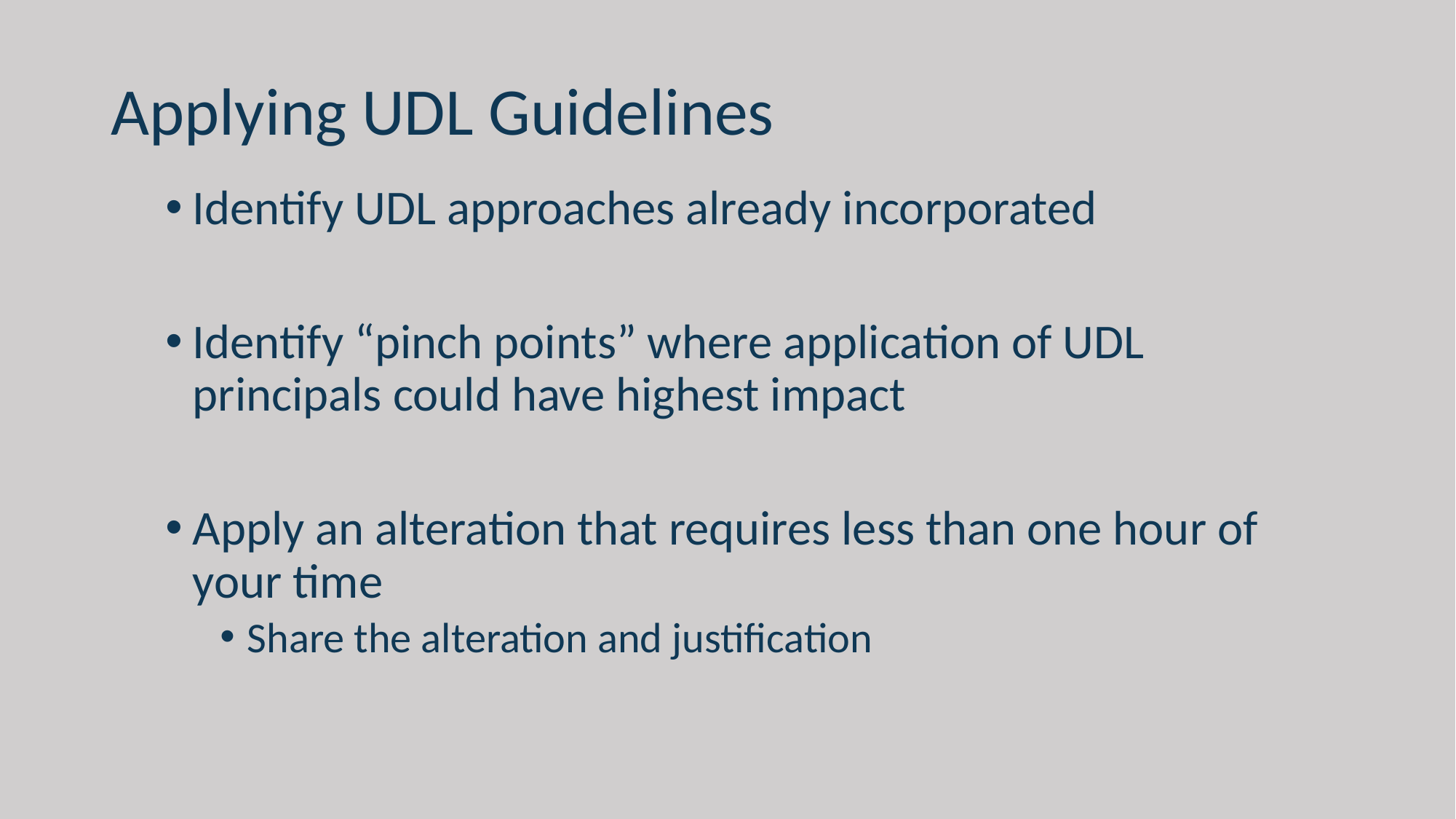

# Applying UDL Guidelines
Identify UDL approaches already incorporated

Identify “pinch points” where application of UDL principals could have highest impact

Apply an alteration that requires less than one hour of your time
Share the alteration and justification